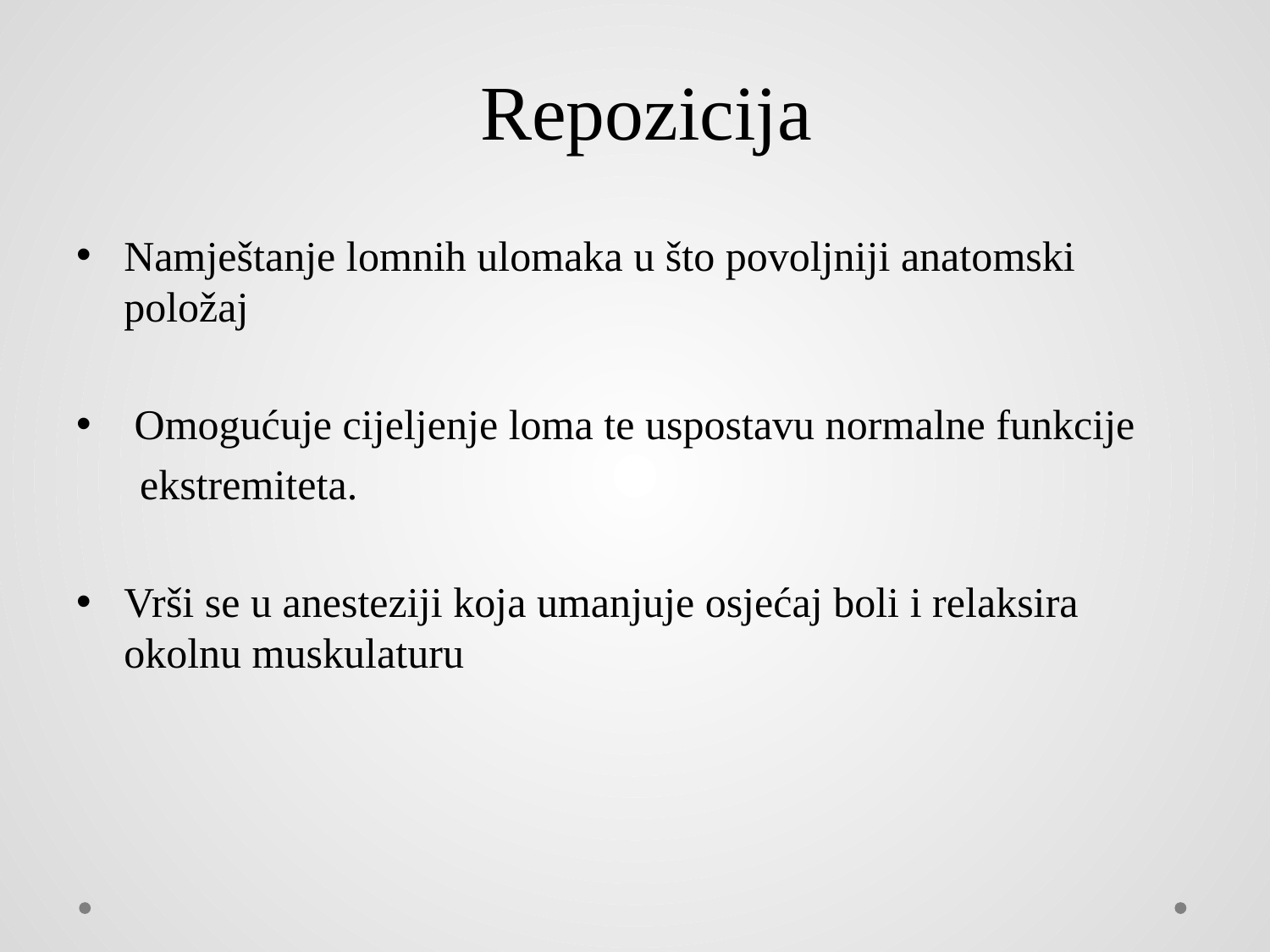

# Repozicija
Namještanje lomnih ulomaka u što povoljniji anatomski položaj

 Omogućuje cijeljenje loma te uspostavu normalne funkcije
      ekstremiteta.

Vrši se u anesteziji koja umanjuje osjećaj boli i relaksira okolnu muskulaturu